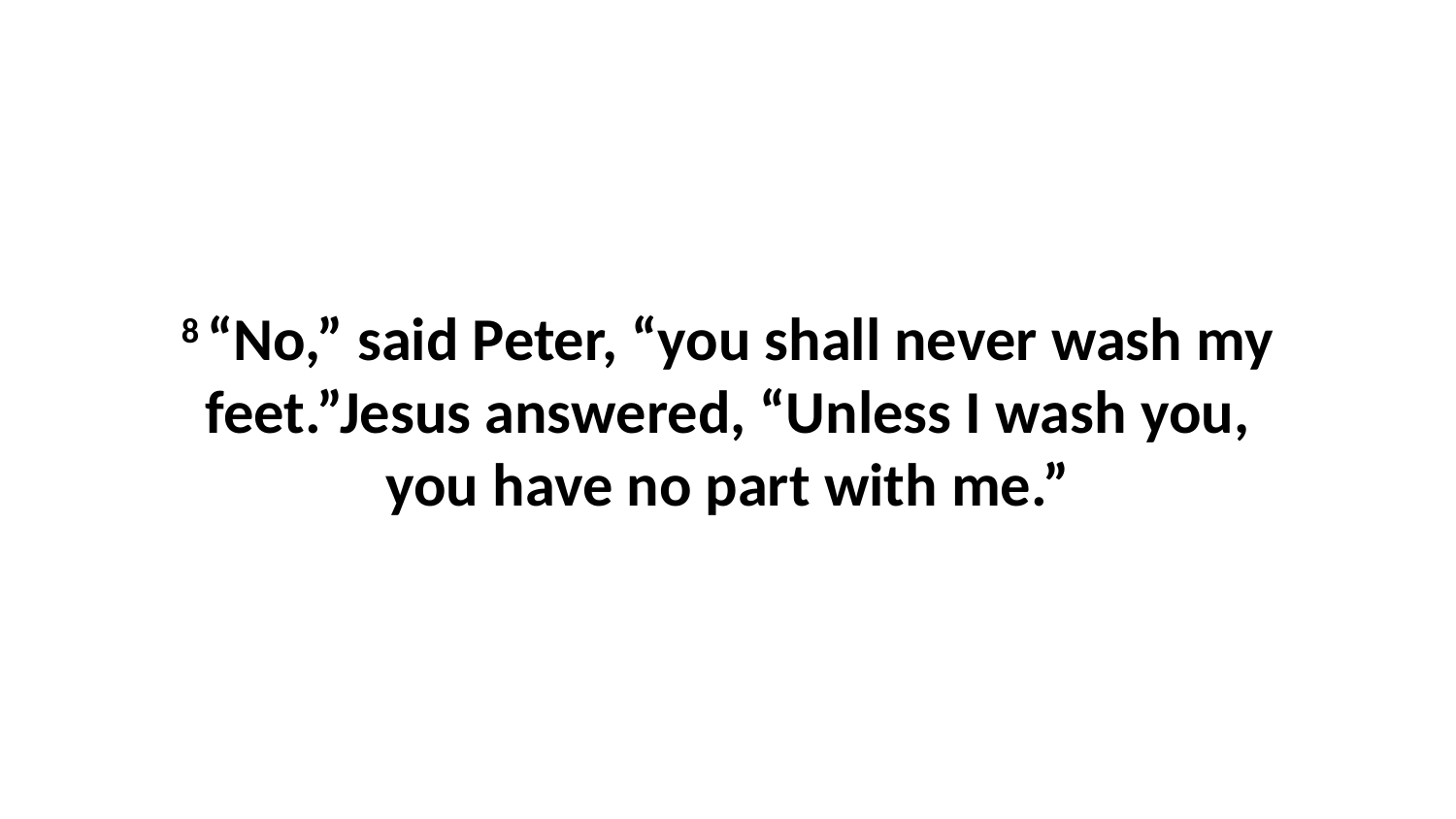

8 “No,” said Peter, “you shall never wash my feet.”Jesus answered, “Unless I wash you, you have no part with me.”